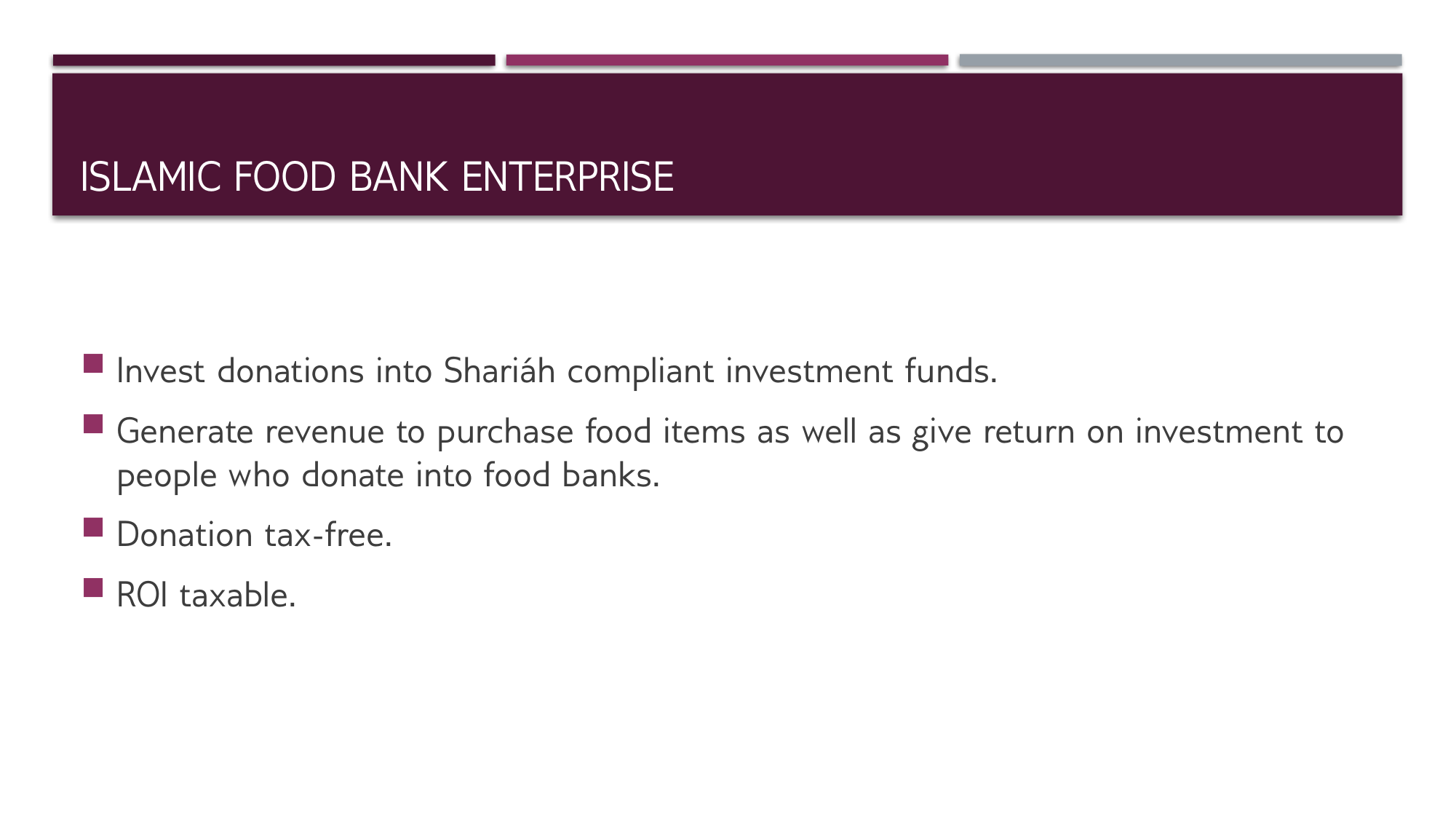

# Islamic Food Bank Enterprise
Invest donations into Shariáh compliant investment funds.
Generate revenue to purchase food items as well as give return on investment to people who donate into food banks.
Donation tax-free.
ROI taxable.